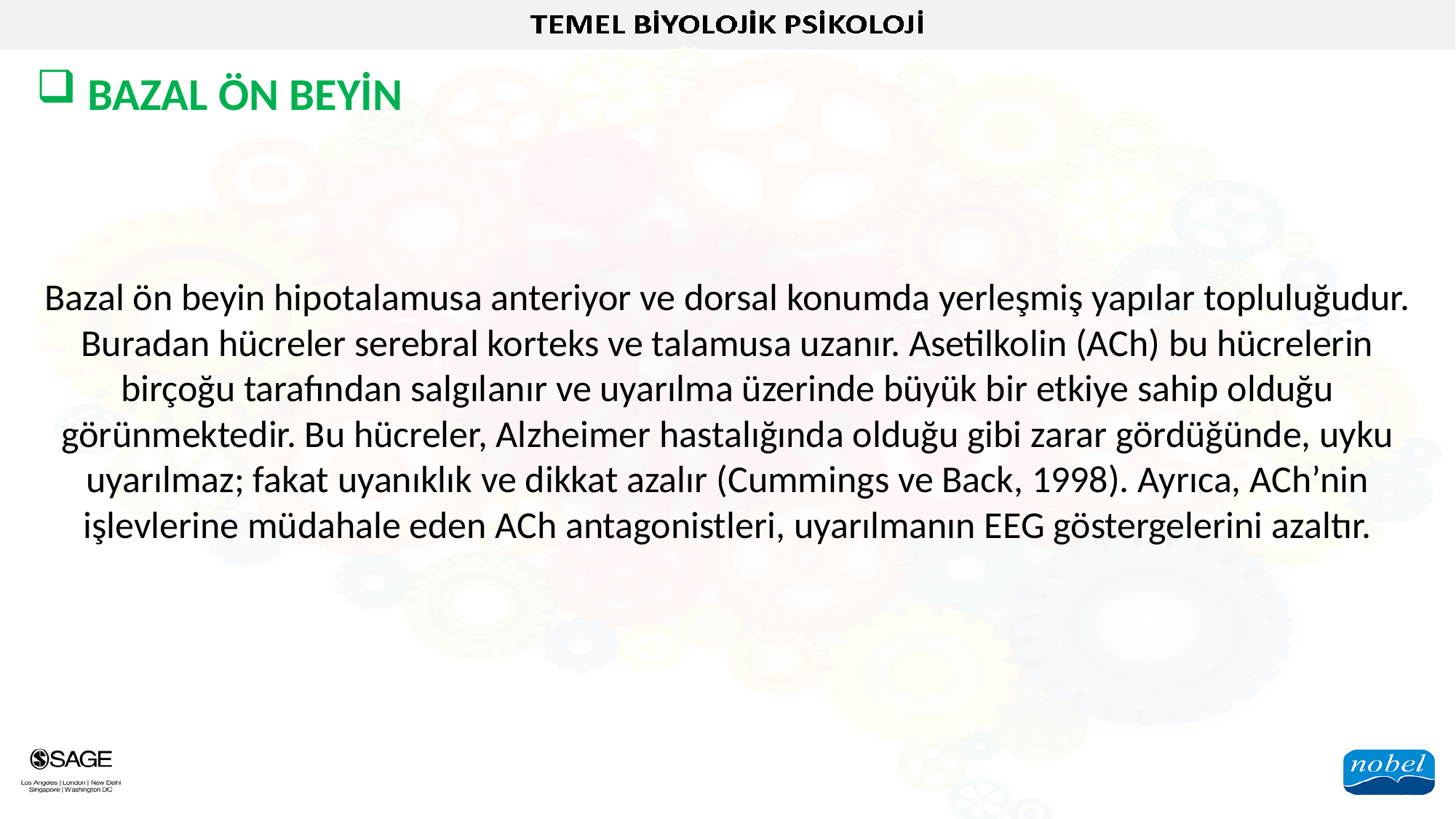

BAZAL ÖN BEYİN
Bazal ön beyin hipotalamusa anteriyor ve dorsal konumda yerleşmiş yapılar topluluğudur. Buradan hücreler serebral korteks ve talamusa uzanır. Asetilkolin (ACh) bu hücrelerin birçoğu tarafından salgılanır ve uyarılma üzerinde büyük bir etkiye sahip olduğu görünmektedir. Bu hücreler, Alzheimer hastalığında olduğu gibi zarar gördüğünde, uyku uyarılmaz; fakat uyanıklık ve dikkat azalır (Cummings ve Back, 1998). Ayrıca, ACh’nin işlevlerine müdahale eden ACh antagonistleri, uyarılmanın EEG göstergelerini azaltır.